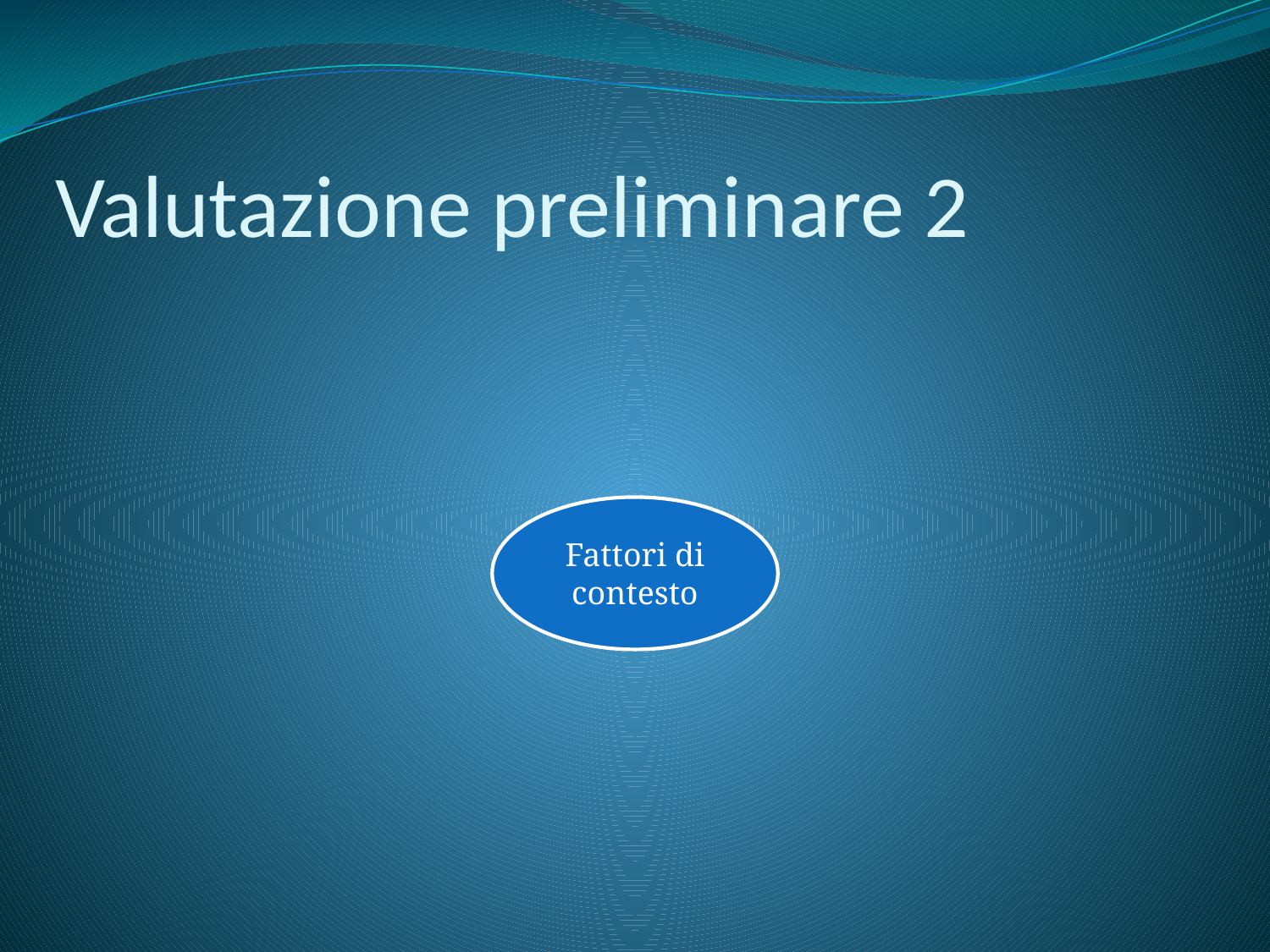

# Valutazione preliminare 2
Fattori di contesto